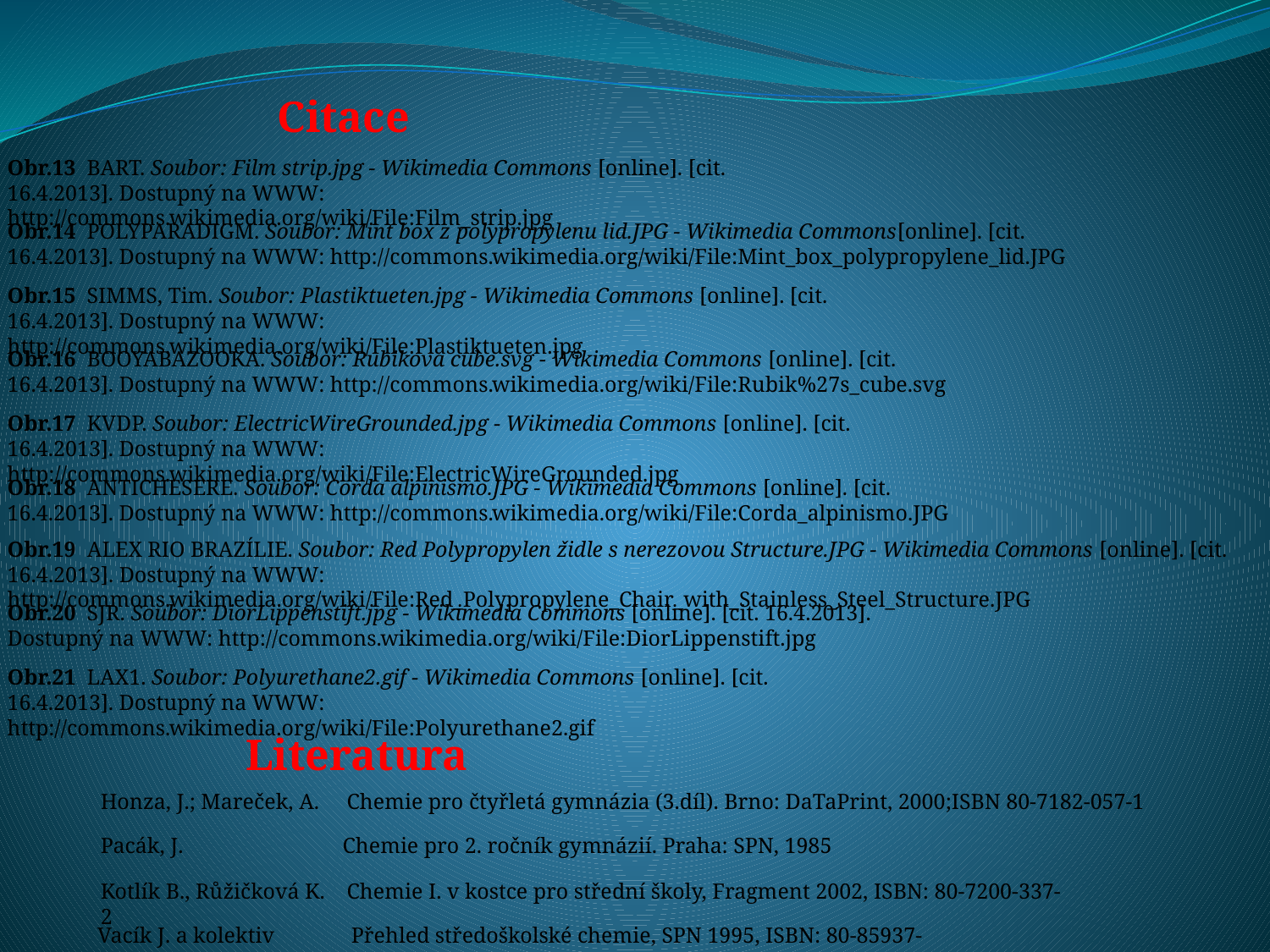

Citace
Obr.13  BART. Soubor: Film strip.jpg - Wikimedia Commons [online]. [cit. 16.4.2013]. Dostupný na WWW: http://commons.wikimedia.org/wiki/File:Film_strip.jpg
Obr.14  POLYPARADIGM. Soubor: Mint box z polypropylenu lid.JPG - Wikimedia Commons[online]. [cit. 16.4.2013]. Dostupný na WWW: http://commons.wikimedia.org/wiki/File:Mint_box_polypropylene_lid.JPG
Obr.15  SIMMS, Tim. Soubor: Plastiktueten.jpg - Wikimedia Commons [online]. [cit. 16.4.2013]. Dostupný na WWW: http://commons.wikimedia.org/wiki/File:Plastiktueten.jpg
Obr.16  BOOYABAZOOKA. Soubor: Rubikova cube.svg - Wikimedia Commons [online]. [cit. 16.4.2013]. Dostupný na WWW: http://commons.wikimedia.org/wiki/File:Rubik%27s_cube.svg
Obr.17  KVDP. Soubor: ElectricWireGrounded.jpg - Wikimedia Commons [online]. [cit. 16.4.2013]. Dostupný na WWW: http://commons.wikimedia.org/wiki/File:ElectricWireGrounded.jpg
Obr.18  ANTICHESERE. Soubor: Corda alpinismo.JPG - Wikimedia Commons [online]. [cit. 16.4.2013]. Dostupný na WWW: http://commons.wikimedia.org/wiki/File:Corda_alpinismo.JPG
Obr.19  ALEX RIO BRAZÍLIE. Soubor: Red Polypropylen židle s nerezovou Structure.JPG - Wikimedia Commons [online]. [cit. 16.4.2013]. Dostupný na WWW: http://commons.wikimedia.org/wiki/File:Red_Polypropylene_Chair_with_Stainless_Steel_Structure.JPG
Obr.20  SJR. Soubor: DiorLippenstift.jpg - Wikimedia Commons [online]. [cit. 16.4.2013]. Dostupný na WWW: http://commons.wikimedia.org/wiki/File:DiorLippenstift.jpg
Obr.21  LAX1. Soubor: Polyurethane2.gif - Wikimedia Commons [online]. [cit. 16.4.2013]. Dostupný na WWW: http://commons.wikimedia.org/wiki/File:Polyurethane2.gif
Literatura
Honza, J.; Mareček, A.     Chemie pro čtyřletá gymnázia (3.díl). Brno: DaTaPrint, 2000;ISBN 80-7182-057-1
Pacák, J.                             Chemie pro 2. ročník gymnázií. Praha: SPN, 1985
Kotlík B., Růžičková K.    Chemie I. v kostce pro střední školy, Fragment 2002, ISBN: 80-7200-337-2
Vacík J. a kolektiv              Přehled středoškolské chemie, SPN 1995, ISBN: 80-85937-08-5